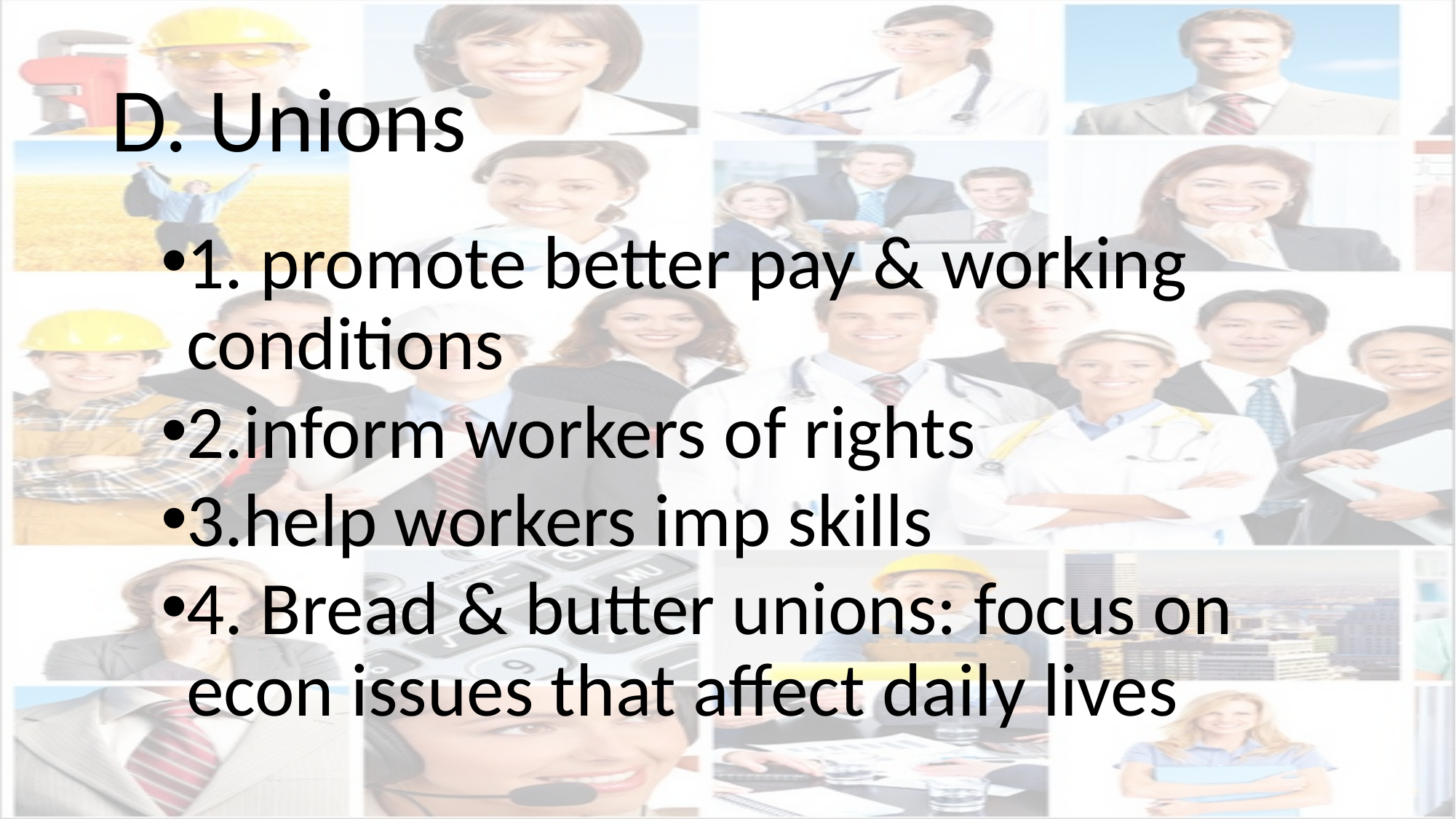

# D. Unions
1. promote better pay & working conditions
2.inform workers of rights
3.help workers imp skills
4. Bread & butter unions: focus on econ issues that affect daily lives